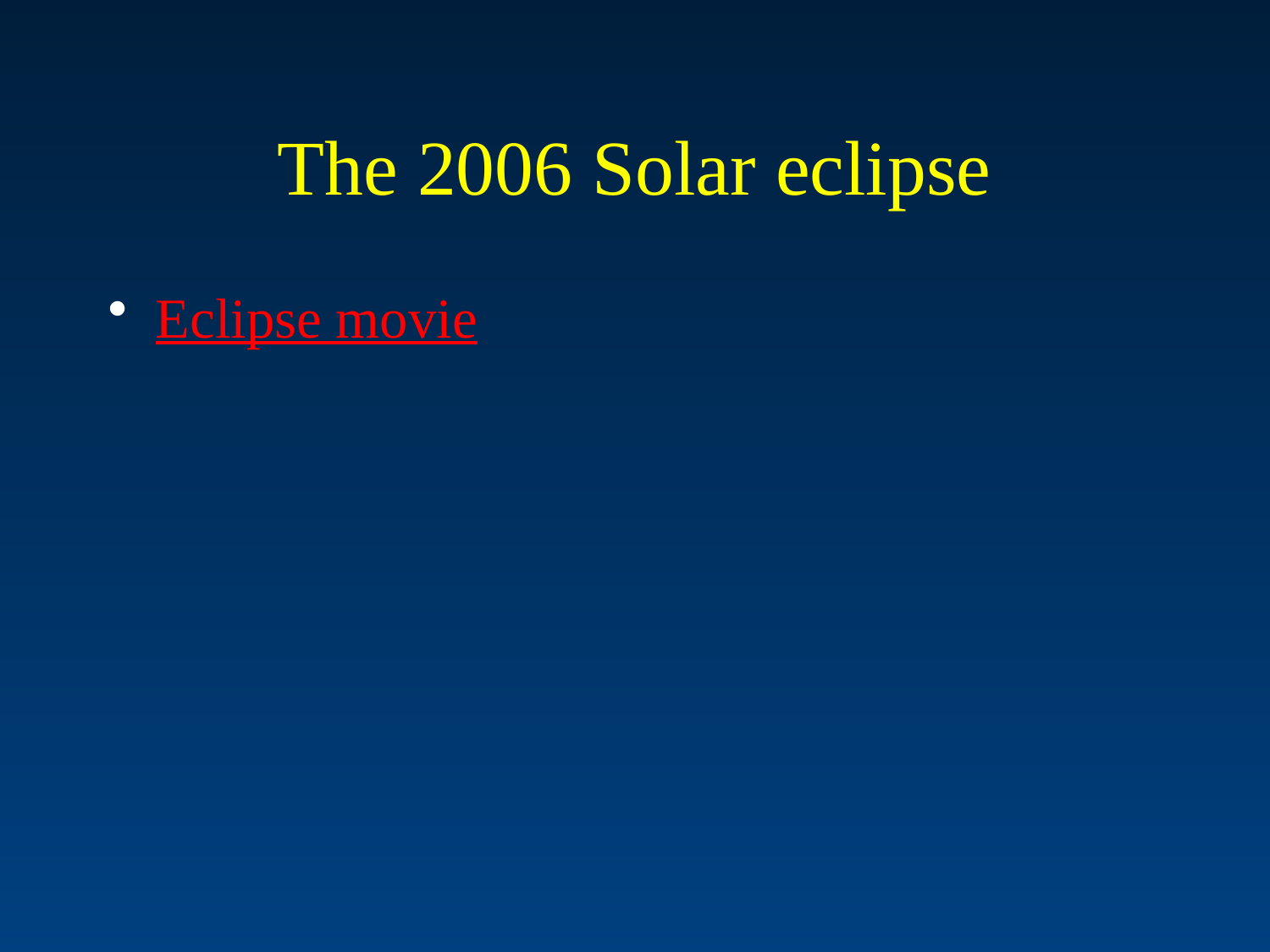

# The 2006 Solar eclipse
Eclipse movie